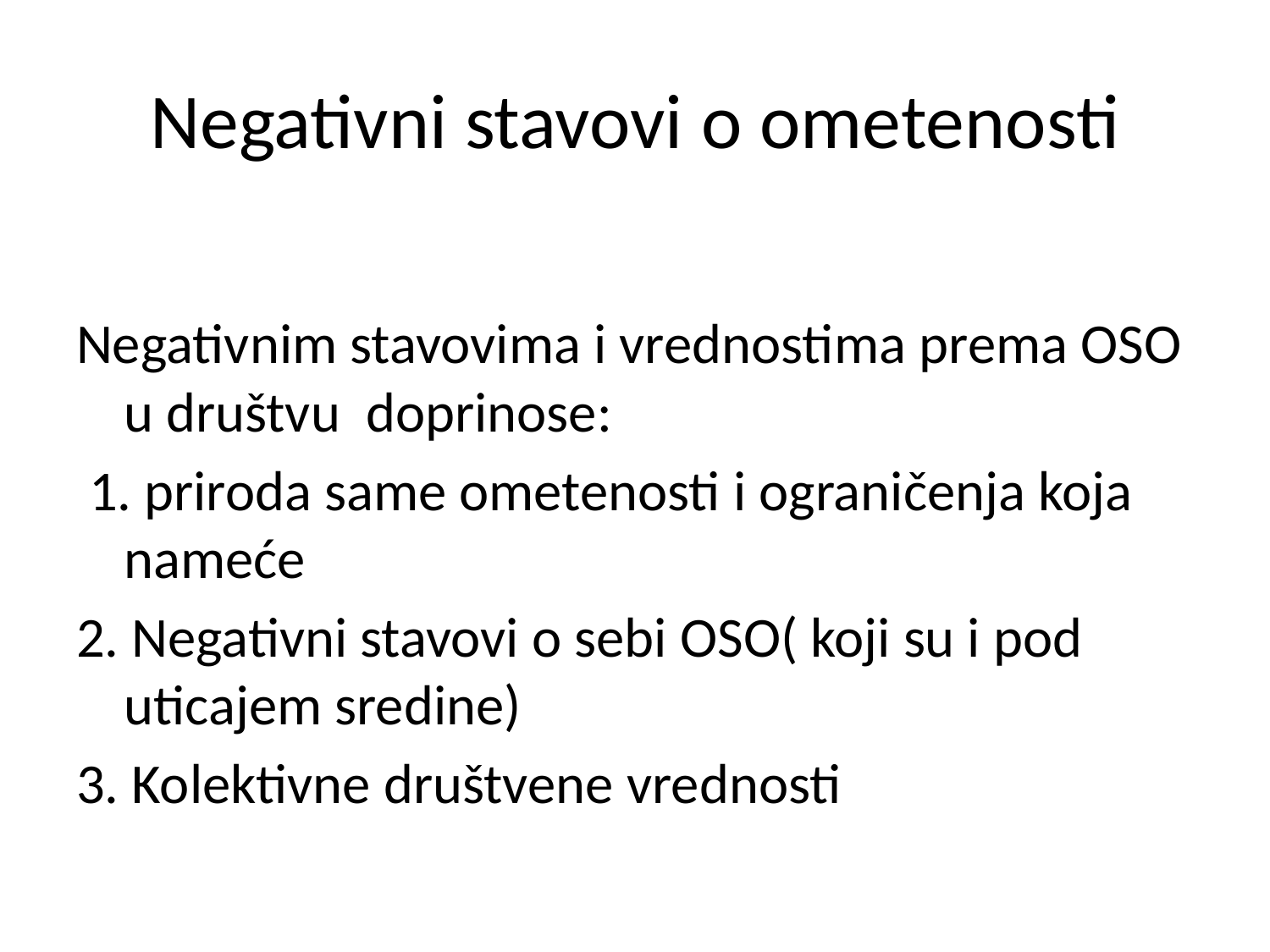

# Negativni stavovi o ometenosti

Negativnim stavovima i vrednostima prema OSO u društvu  doprinose:
 1. priroda same ometenosti i ograničenja koja nameće
2. Negativni stavovi o sebi OSO( koji su i pod uticajem sredine)
3. Kolektivne društvene vrednosti